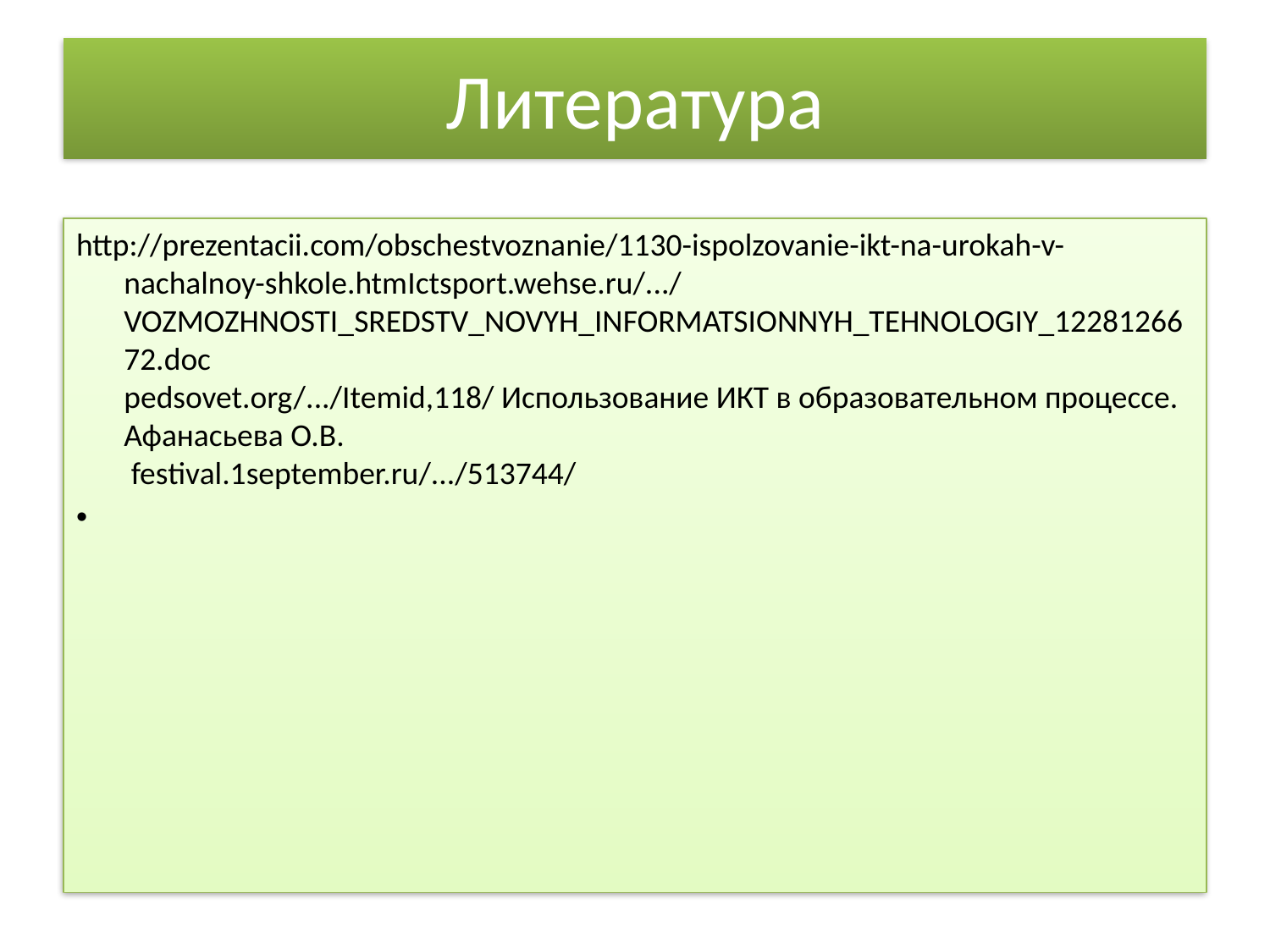

# Литература
http://prezentacii.com/obschestvoznanie/1130-ispolzovanie-ikt-na-urokah-v-nachalnoy-shkole.htmIctsport.wehse.ru/.../VOZMOZHNOSTI_SREDSTV_NOVYH_INFORMATSIONNYH_TEHNOLOGIY_1228126672.doc
pedsovet.org/.../Itemid,118/ Использование ИКТ в образовательном процессе. Афанасьева О.В.
 festival.1september.ru/.../513744/